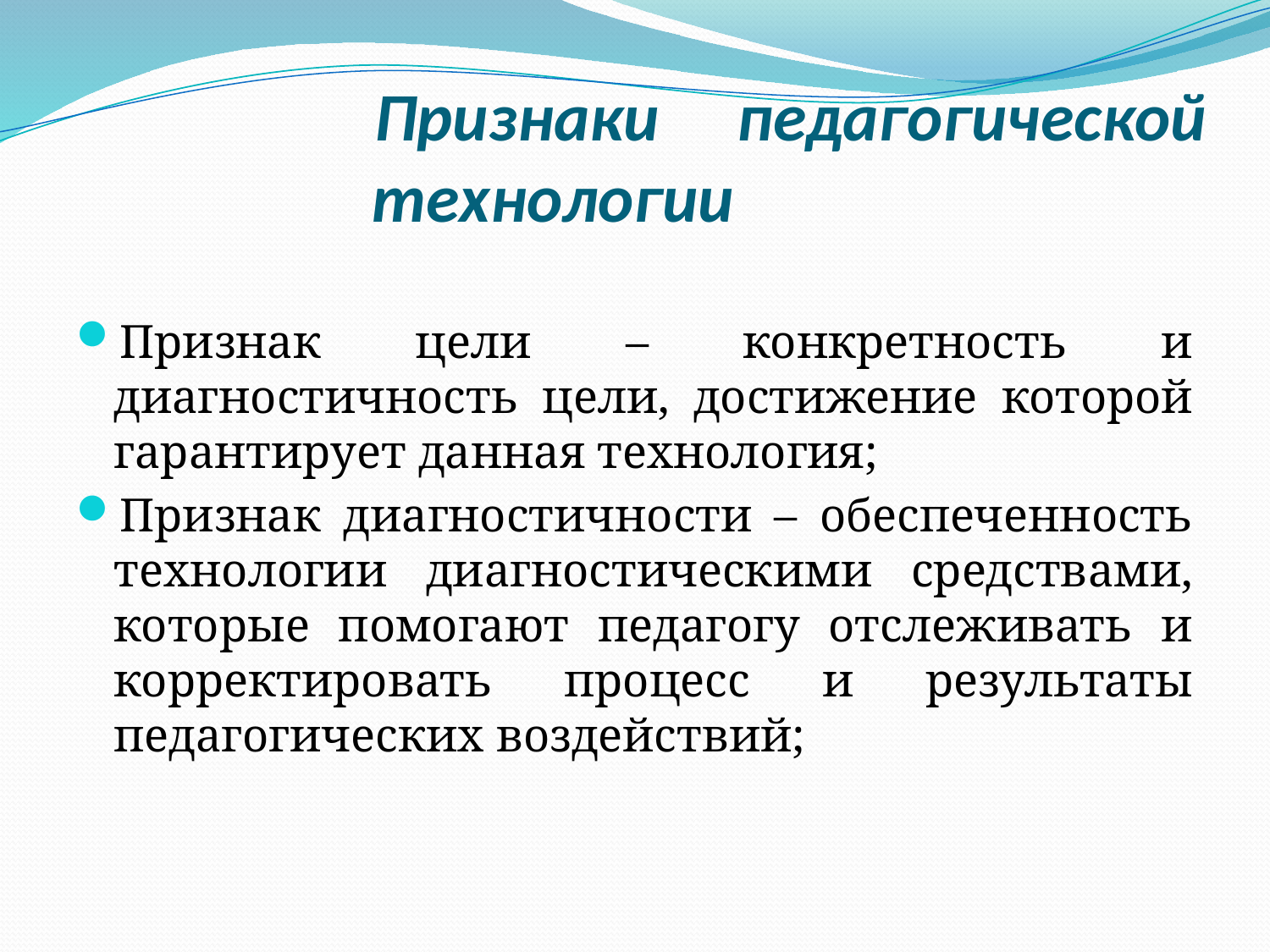

# Признаки педагогической технологии
Признак цели – конкретность и диагностичность цели, достижение которой гарантирует данная технология;
Признак диагностичности – обеспеченность технологии диагностическими средствами, которые помогают педагогу отслеживать и корректировать процесс и результаты педагогических воздействий;